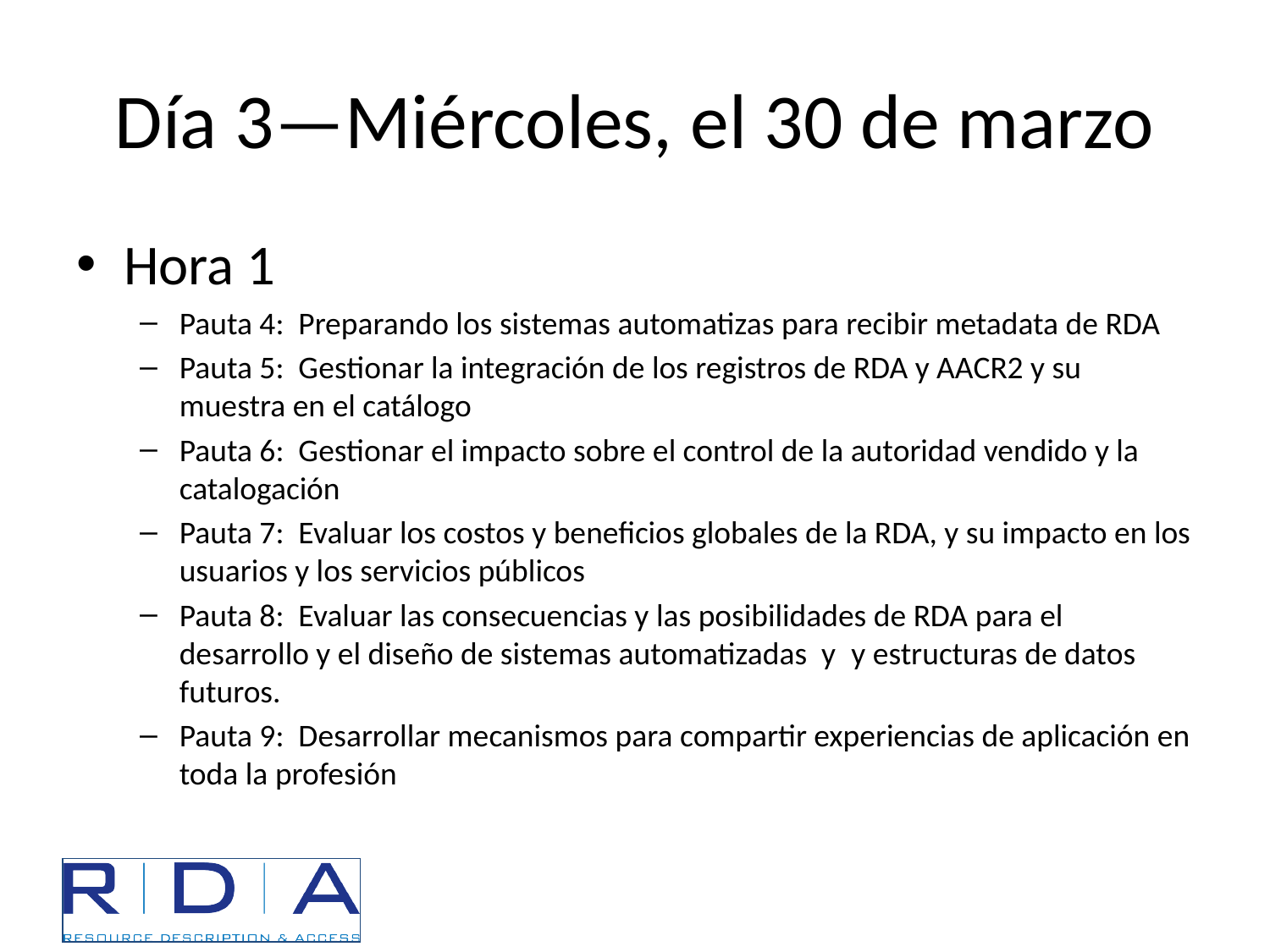

# Día 3—Miércoles, el 30 de marzo
Hora 1
Pauta 4:  Preparando los sistemas automatizas para recibir metadata de RDA
Pauta 5:  Gestionar la integración de los registros de RDA y AACR2 y su muestra en el catálogo
Pauta 6:  Gestionar el impacto sobre el control de la autoridad vendido y la catalogación
Pauta 7:  Evaluar los costos y beneficios globales de la RDA, y su impacto en los usuarios y los servicios públicos
Pauta 8:  Evaluar las consecuencias y las posibilidades de RDA para el desarrollo y el diseño de sistemas automatizadas  y  y estructuras de datos futuros.
Pauta 9:  Desarrollar mecanismos para compartir experiencias de aplicación en toda la profesión